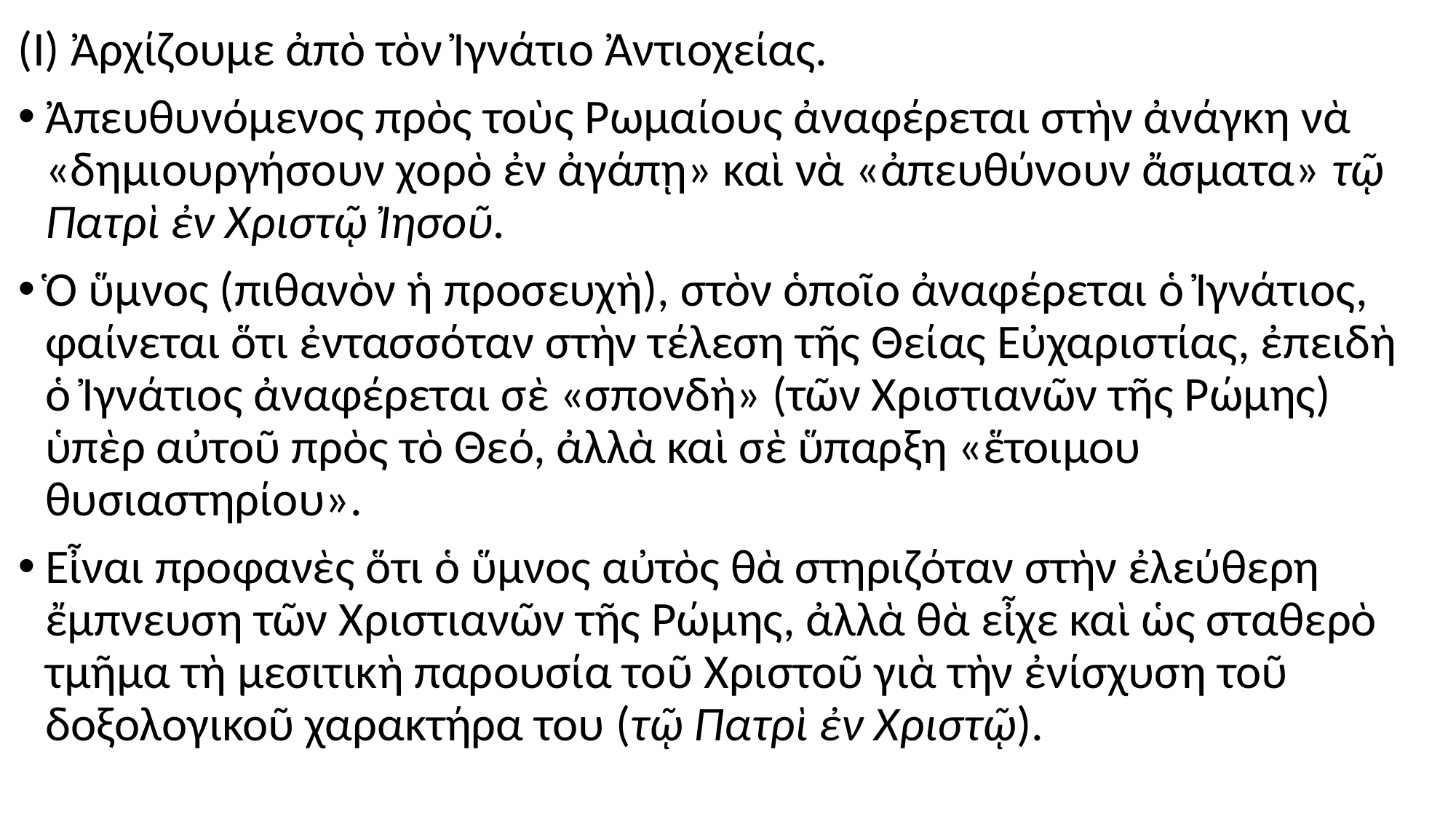

#
(Ι) Ἀρχίζουμε ἀπὸ τὸν Ἰγνάτιο Ἀντιοχείας.
Ἀπευθυνόμενος πρὸς τοὺς Ρωμαίους ἀναφέρεται στὴν ἀνάγκη νὰ «δημιουργήσουν χορὸ ἐν ἀγάπῃ» καὶ νὰ «ἀπευθύνουν ἄσματα» τῷ Πατρὶ ἐν Χριστῷ Ἰησοῦ.
Ὁ ὕμνος (πιθανὸν ἡ προσευχὴ), στὸν ὁποῖο ἀναφέρεται ὁ Ἰγνάτιος, φαίνεται ὅτι ἐντασσόταν στὴν τέλεση τῆς Θείας Εὐχαριστίας, ἐπειδὴ ὁ Ἰγνάτιος ἀναφέρεται σὲ «σπονδὴ» (τῶν Χριστιανῶν τῆς Ρώμης) ὑπὲρ αὐτοῦ πρὸς τὸ Θεό, ἀλλὰ καὶ σὲ ὕπαρξη «ἕτοιμου θυσιαστηρίου».
Εἶναι προφανὲς ὅτι ὁ ὕμνος αὐτὸς θὰ στηριζόταν στὴν ἐλεύθερη ἔμπνευση τῶν Χριστιανῶν τῆς Ρώμης, ἀλλὰ θὰ εἶχε καὶ ὡς σταθερὸ τμῆμα τὴ μεσιτικὴ παρουσία τοῦ Χριστοῦ γιὰ τὴν ἐνίσχυση τοῦ δοξολογικοῦ χαρακτήρα του (τῷ Πατρὶ ἐν Χριστῷ).